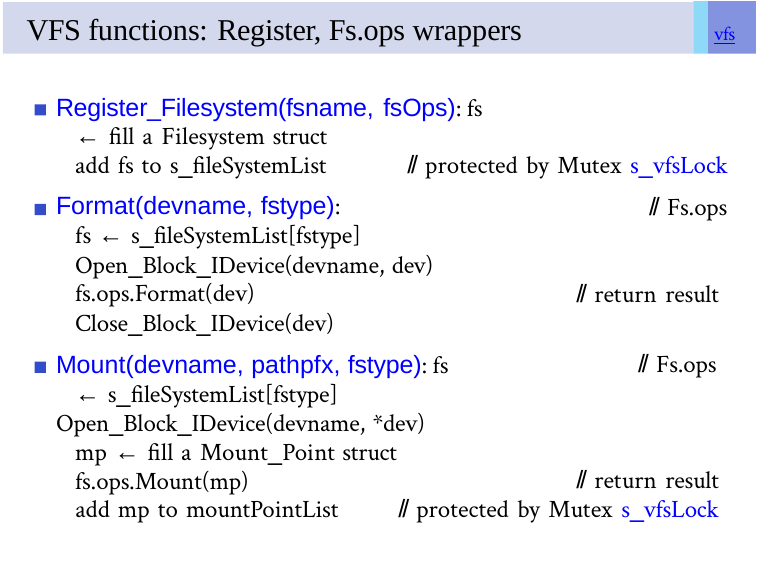

# VFS functions: Register, Fs.ops wrappers
vfs
Register_Filesystem(fsname, fsOps): fs ← fill a Filesystem struct

add fs to s_fileSystemList
Format(devname, fstype):
fs ← s_fileSystemList[fstype]
// protected by Mutex s_vfsLock
// Fs.ops

Open_Block_IDevice(devname, dev)
fs.ops.Format(dev)
Close_Block_IDevice(dev)
Mount(devname, pathpfx, fstype): fs ← s_fileSystemList[fstype]
Open_Block_IDevice(devname, *dev) mp ← fill a Mount_Point struct fs.ops.Mount(mp)
// return result
// Fs.ops

// return result
add mp to mountPointList	// protected by Mutex s_vfsLock